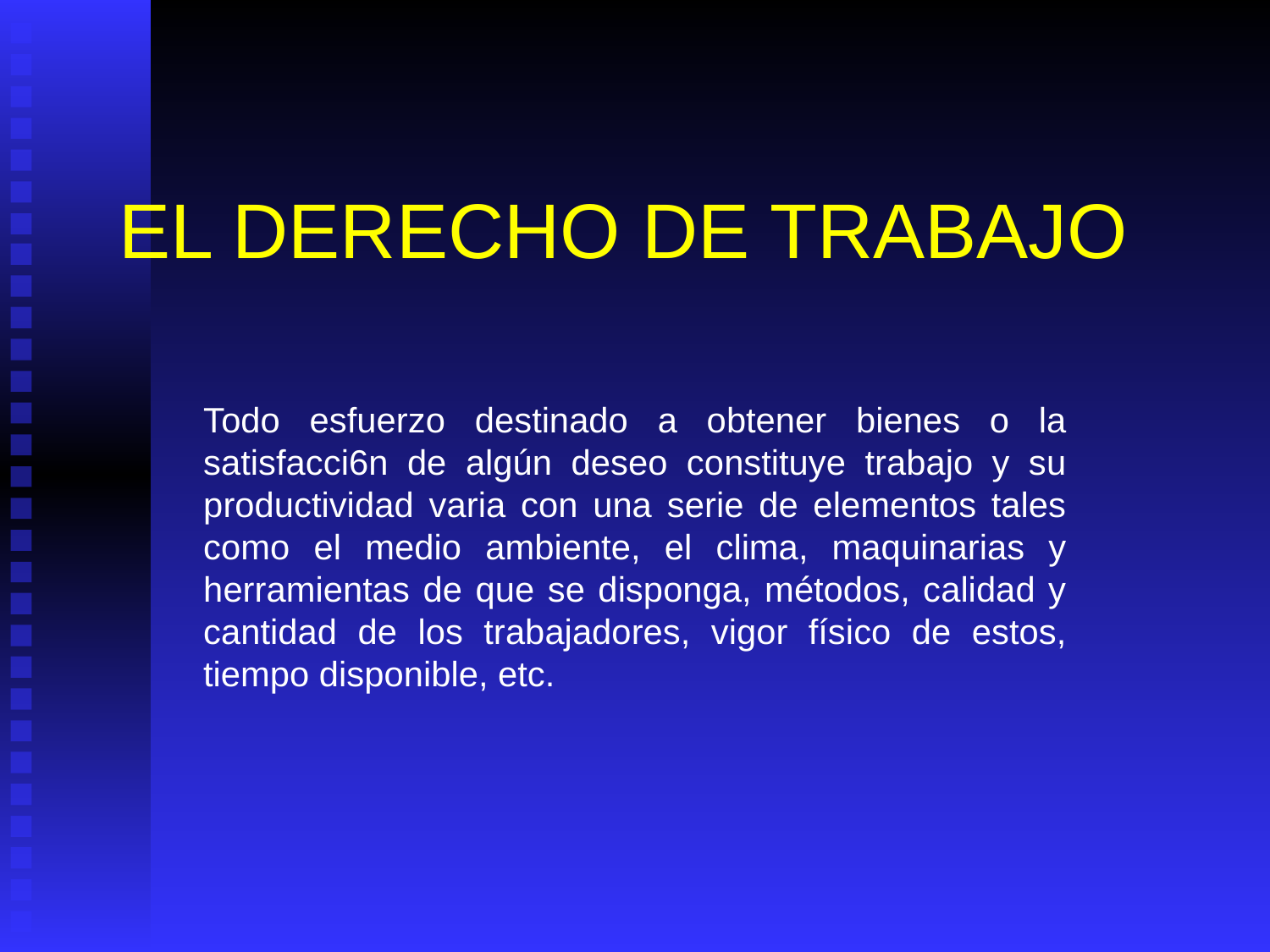

# EL DERECHO DE TRABAJO
Todo esfuerzo destinado a obtener bienes o la satisfacci6n de algún deseo constituye trabajo y su productividad varia con una serie de elementos tales como el medio ambiente, el clima, maquinarias y herramientas de que se disponga, métodos, calidad y cantidad de los trabajadores, vigor físico de estos, tiempo disponible, etc.